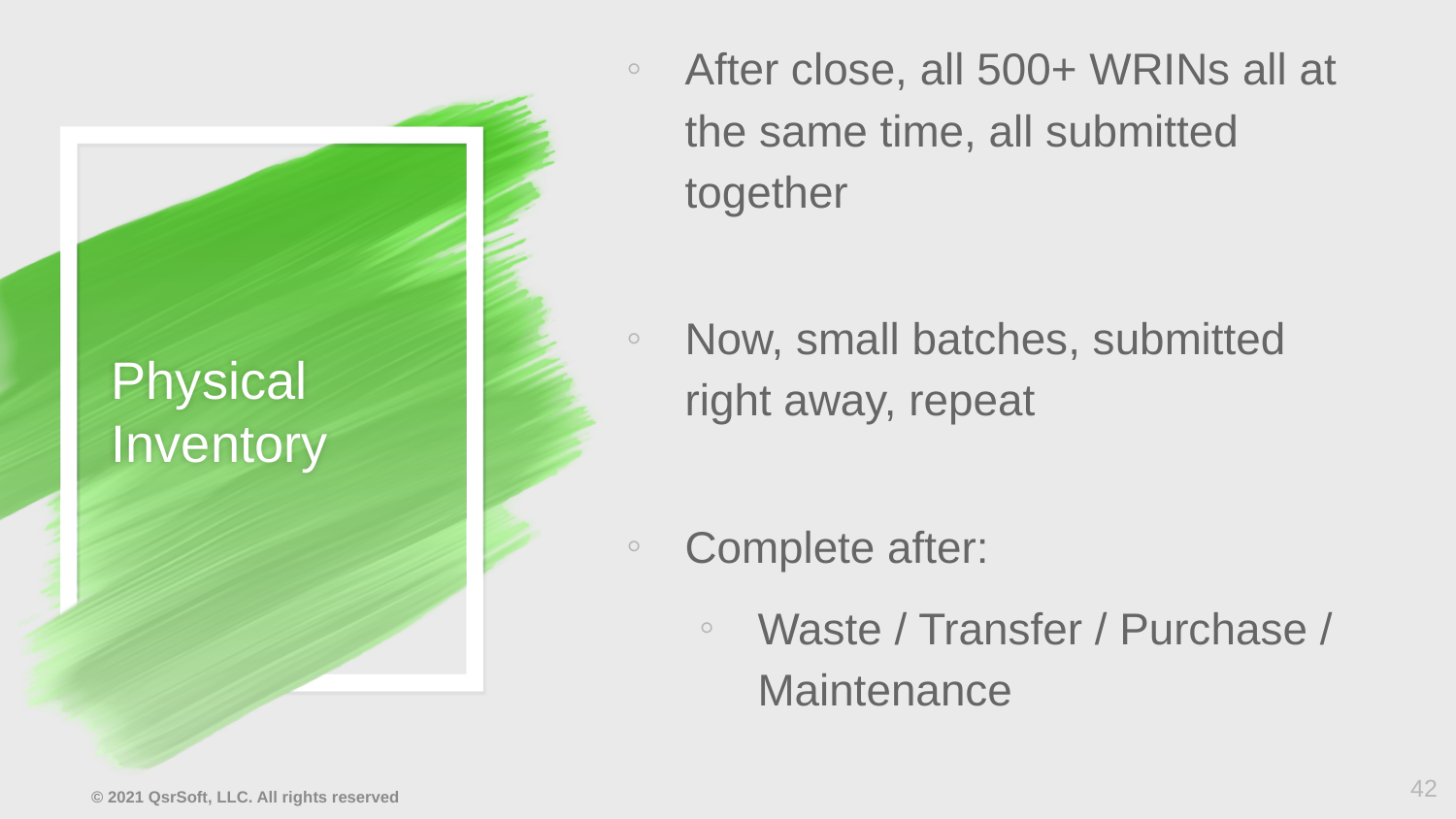

After close, all 500+ WRINs all at the same time, all submitted together

Now, small batches, submitted right away, repeat

Complete after:
Waste / Transfer / Purchase / Maintenance

# Physical Inventory
42
© 2021 QsrSoft, LLC. All rights reserved